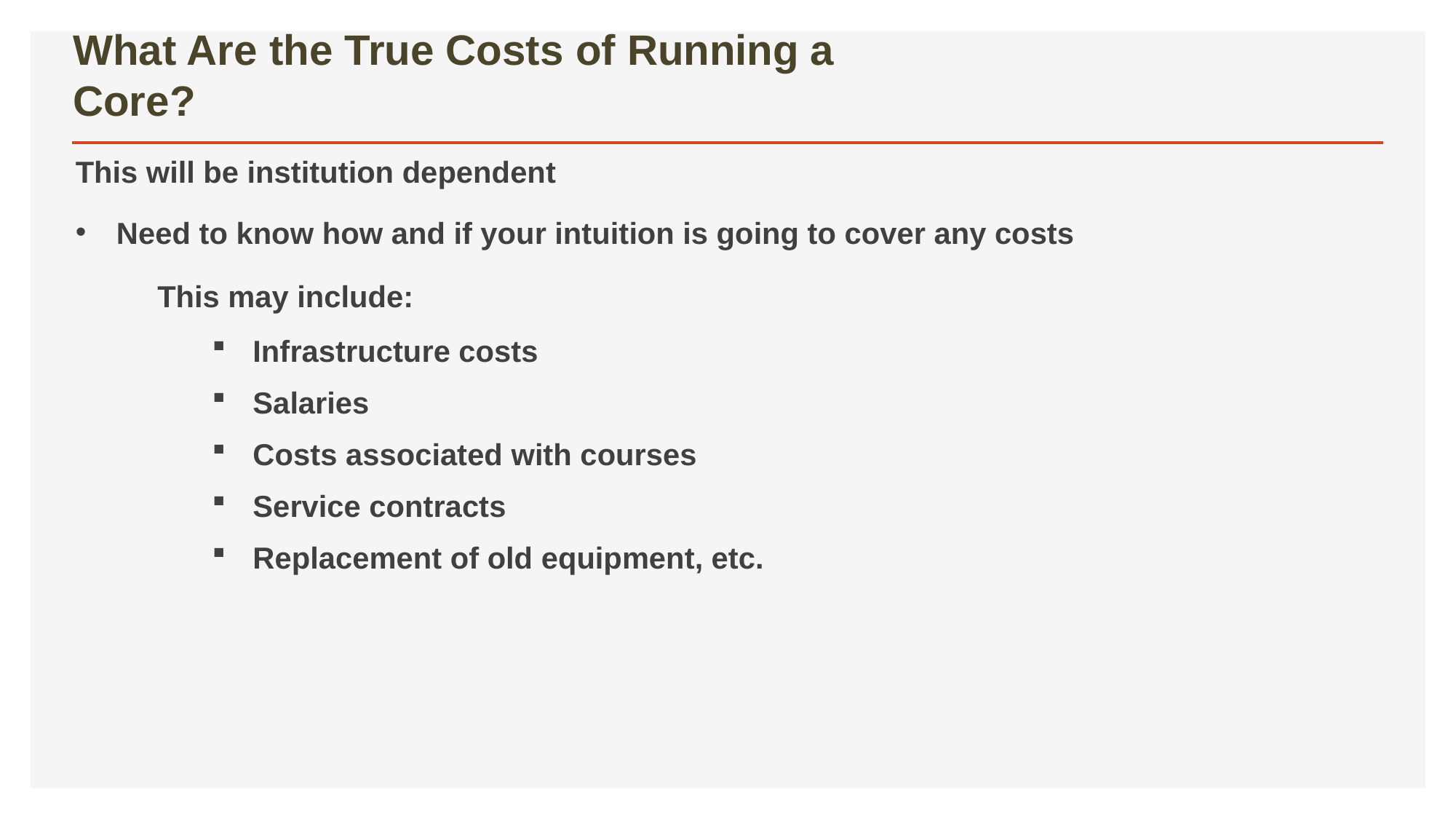

# What Are the True Costs of Running a Core?
This will be institution dependent
Need to know how and if your intuition is going to cover any costs
This may include:
Infrastructure costs
Salaries
Costs associated with courses
Service contracts
Replacement of old equipment, etc.